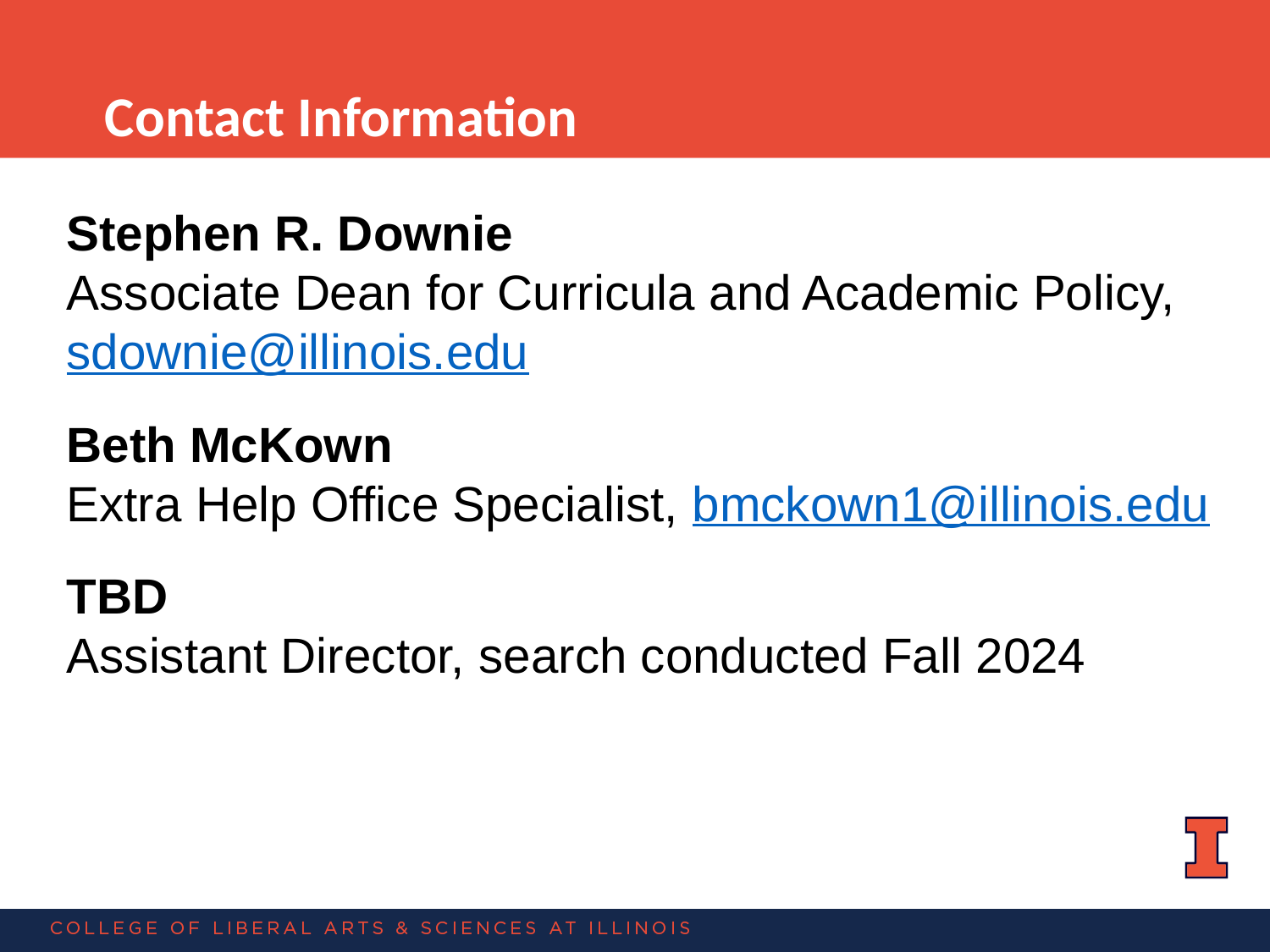

Contact Information
Stephen R. Downie
Associate Dean for Curricula and Academic Policy, sdownie@illinois.edu

Beth McKown
Extra Help Office Specialist, bmckown1@illinois.edu

TBD
Assistant Director, search conducted Fall 2024